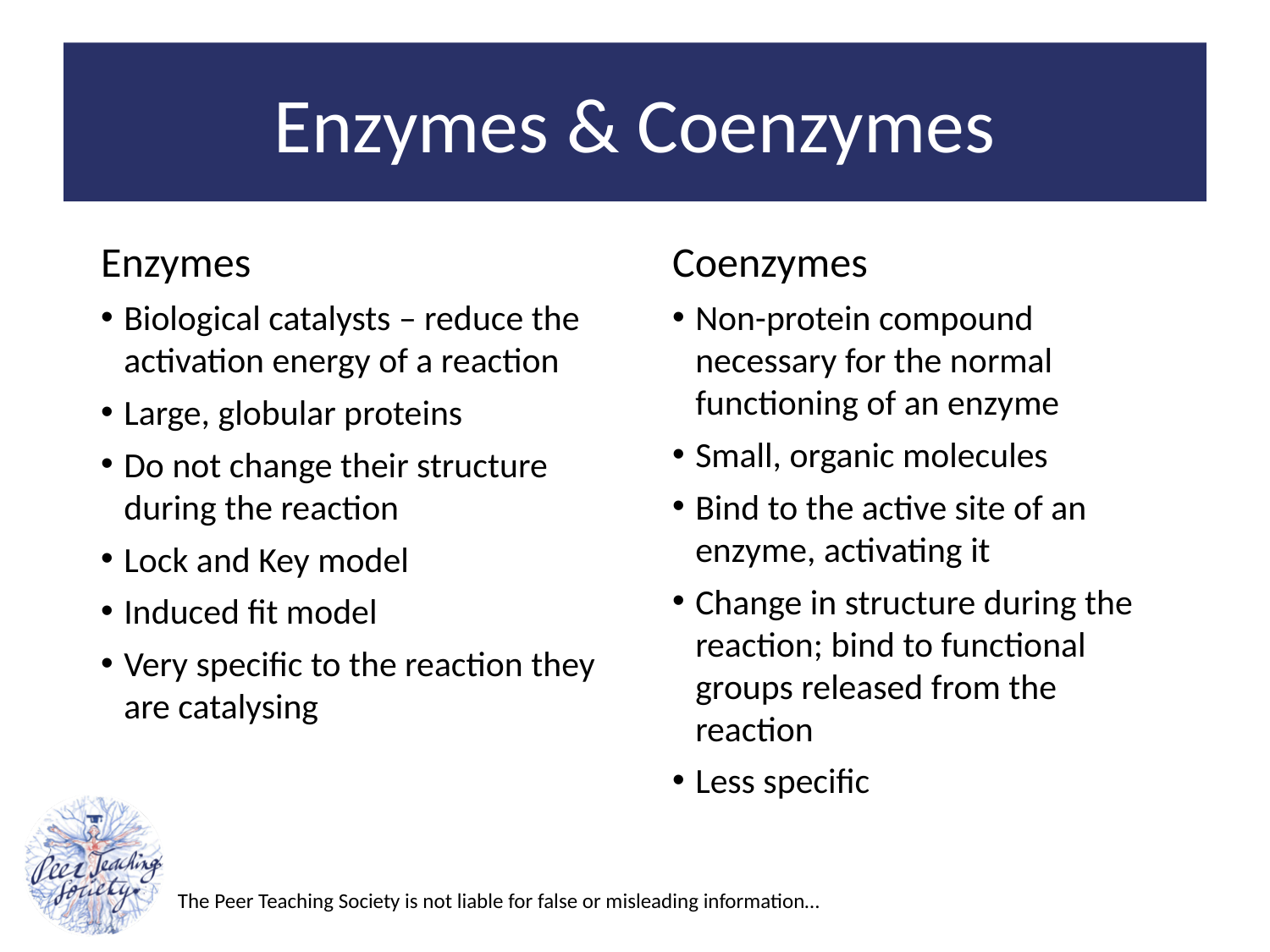

# Enzymes & Coenzymes
Enzymes
Biological catalysts – reduce the activation energy of a reaction
Large, globular proteins
Do not change their structure during the reaction
Lock and Key model
Induced fit model
Very specific to the reaction they are catalysing
Coenzymes
Non-protein compound necessary for the normal functioning of an enzyme
Small, organic molecules
Bind to the active site of an enzyme, activating it
Change in structure during the reaction; bind to functional groups released from the reaction
Less specific